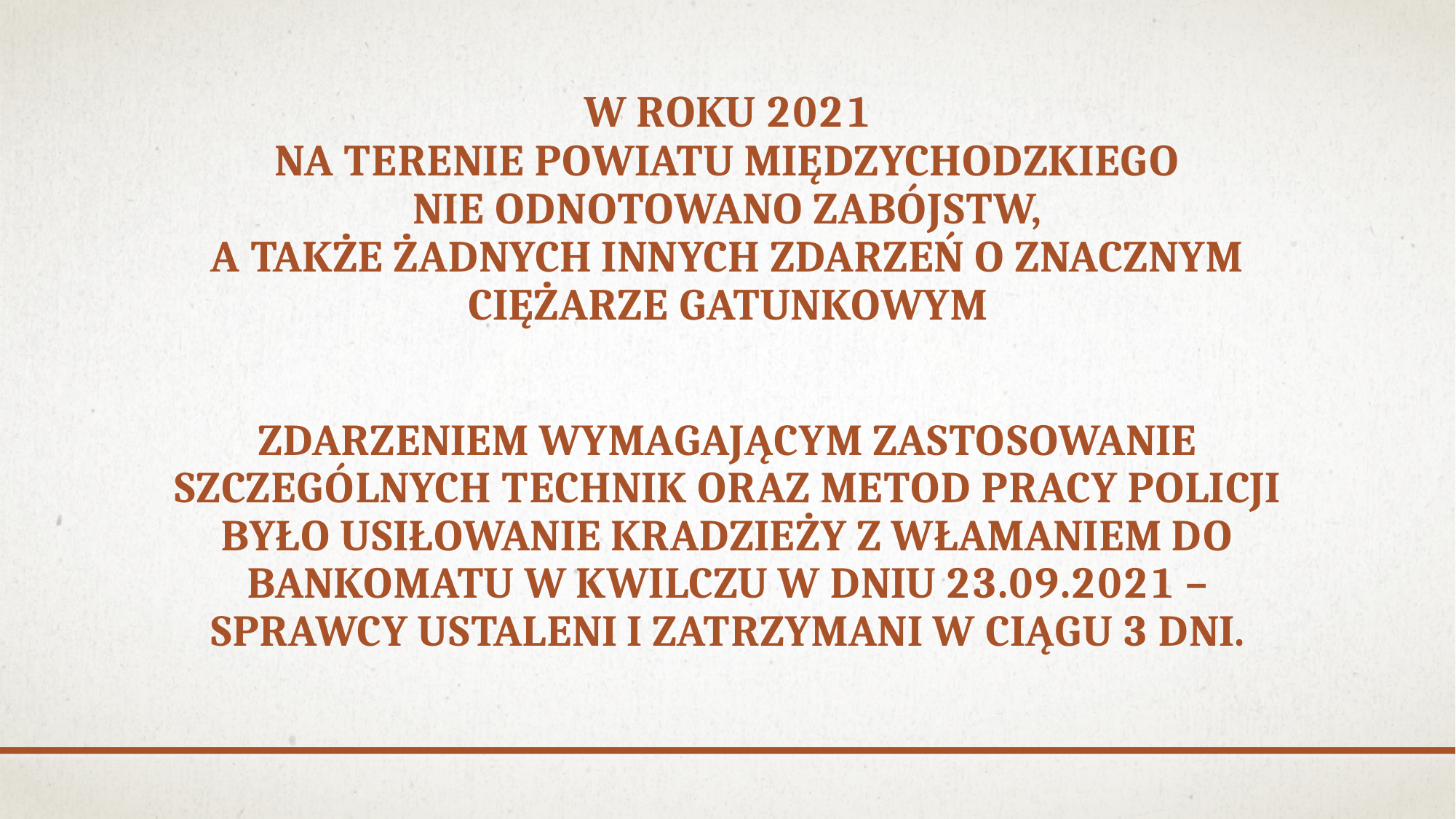

# w roku 2021 Na terenie powiatu międzychodzkiego nie odnotowano zabójstw, a także żadnych innych zdarzeń o znacznym ciężarze gatunkowym
Zdarzeniem wymagającym zastosowanie szczególnych technik oraz metod pracy policji było usiłowanie kradzieży z włamaniem do bankomatu w Kwilczu w dniu 23.09.2021 – sprawcy ustaleni i zatrzymani w ciągu 3 dni.